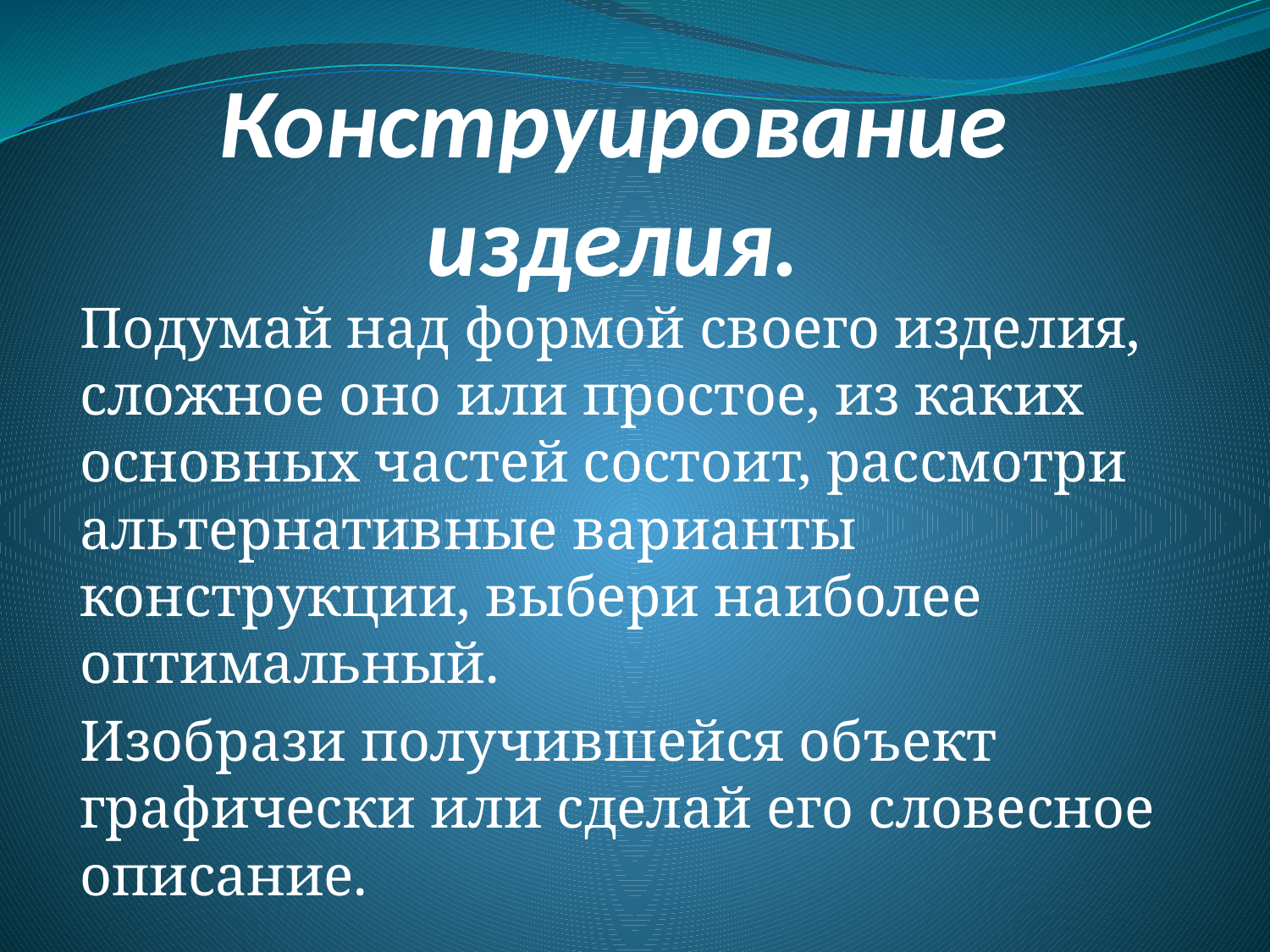

# Конструирование изделия.
Подумай над формой своего изделия, сложное оно или простое, из каких основных частей состоит, рассмотри альтернативные варианты конструкции, выбери наиболее оптимальный.
Изобрази получившейся объект графически или сделай его словесное описание.